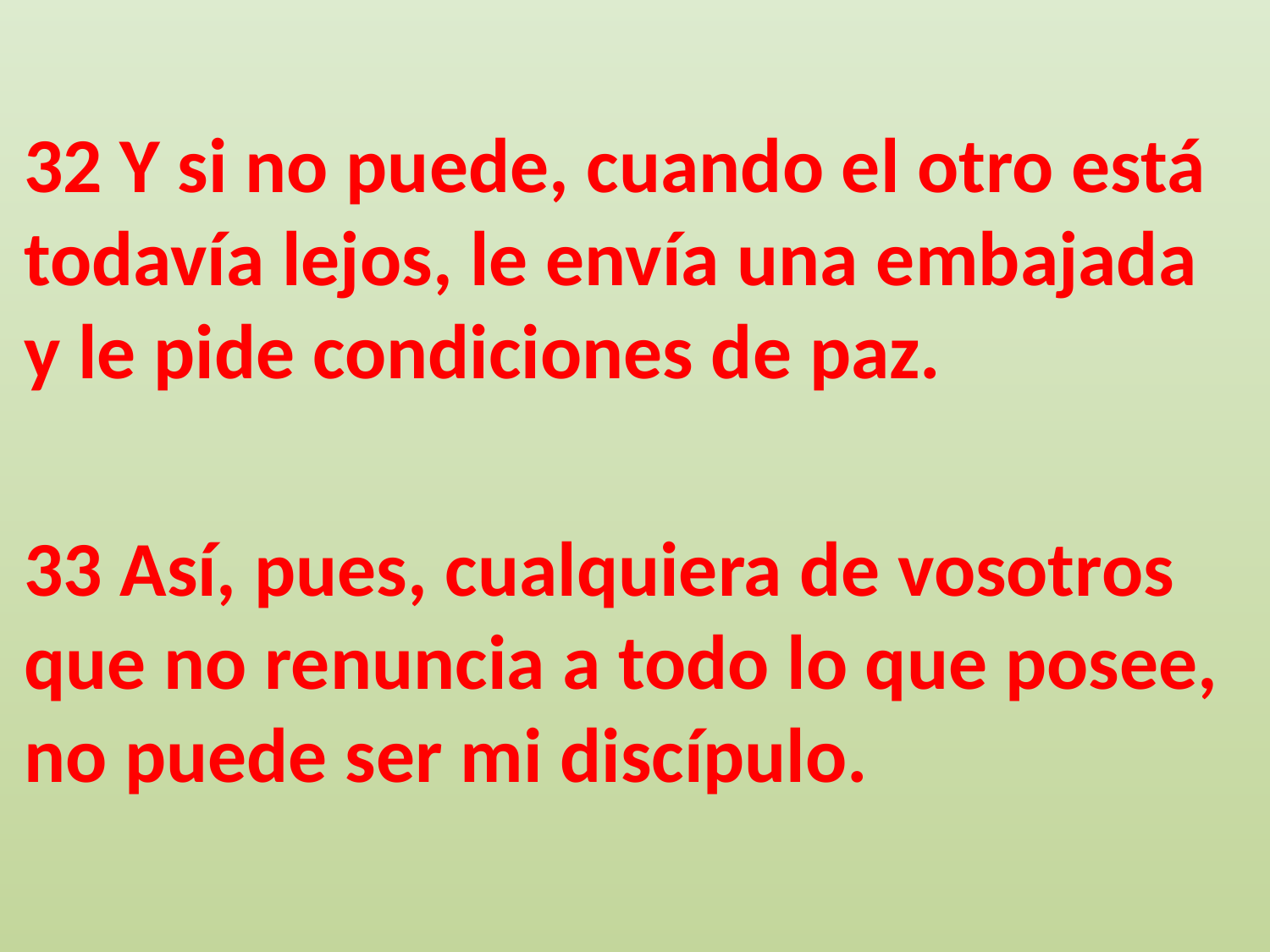

32 Y si no puede, cuando el otro está todavía lejos, le envía una embajada y le pide condiciones de paz.

33 Así, pues, cualquiera de vosotros que no renuncia a todo lo que posee, no puede ser mi discípulo.